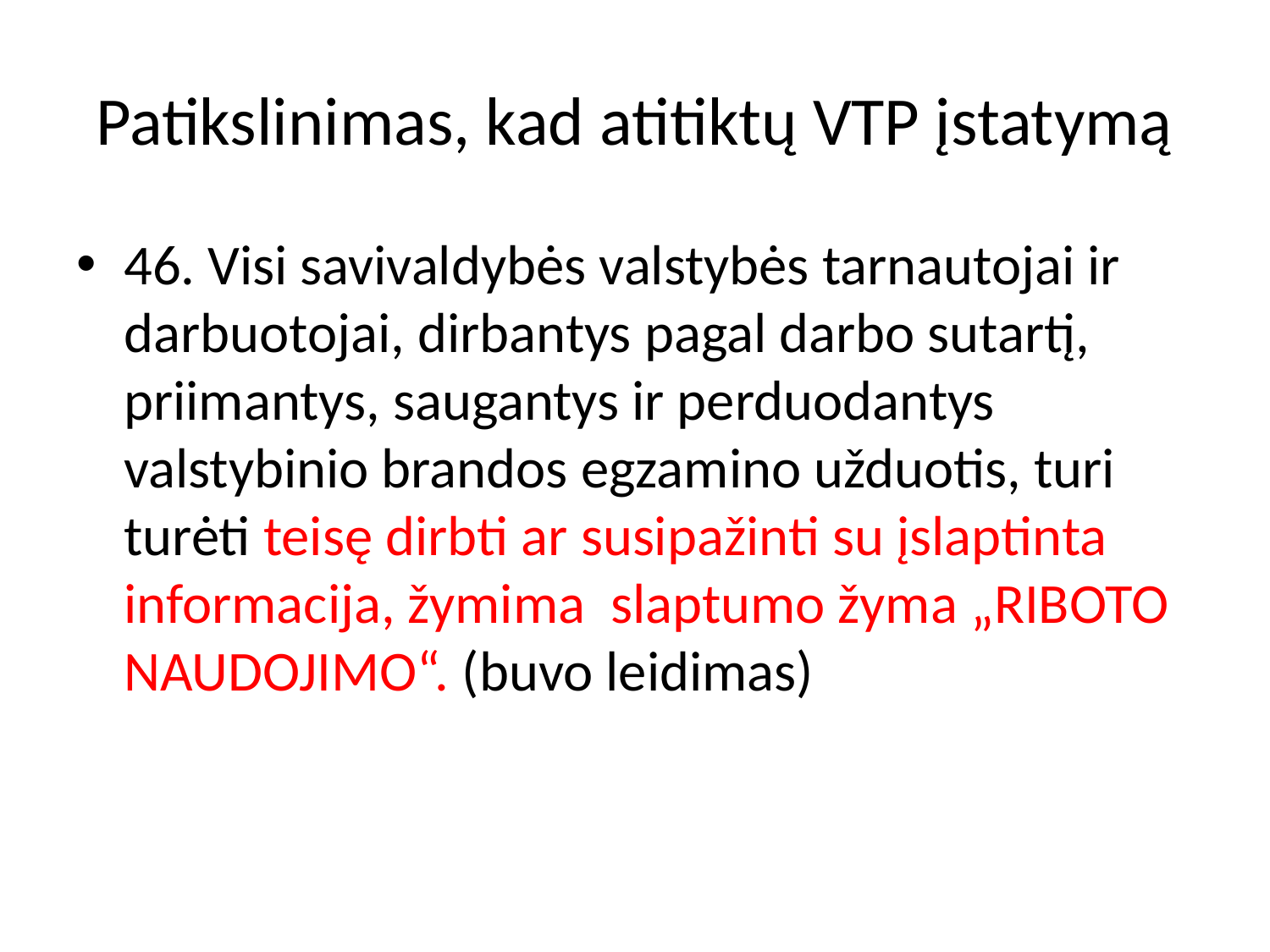

# Patikslinimas, kad atitiktų VTP įstatymą
46. Visi savivaldybės valstybės tarnautojai ir darbuotojai, dirbantys pagal darbo sutartį, priimantys, saugantys ir perduodantys valstybinio brandos egzamino užduotis, turi turėti teisę dirbti ar susipažinti su įslaptinta informacija, žymima  slaptumo žyma „RIBOTO NAUDOJIMO“. (buvo leidimas)